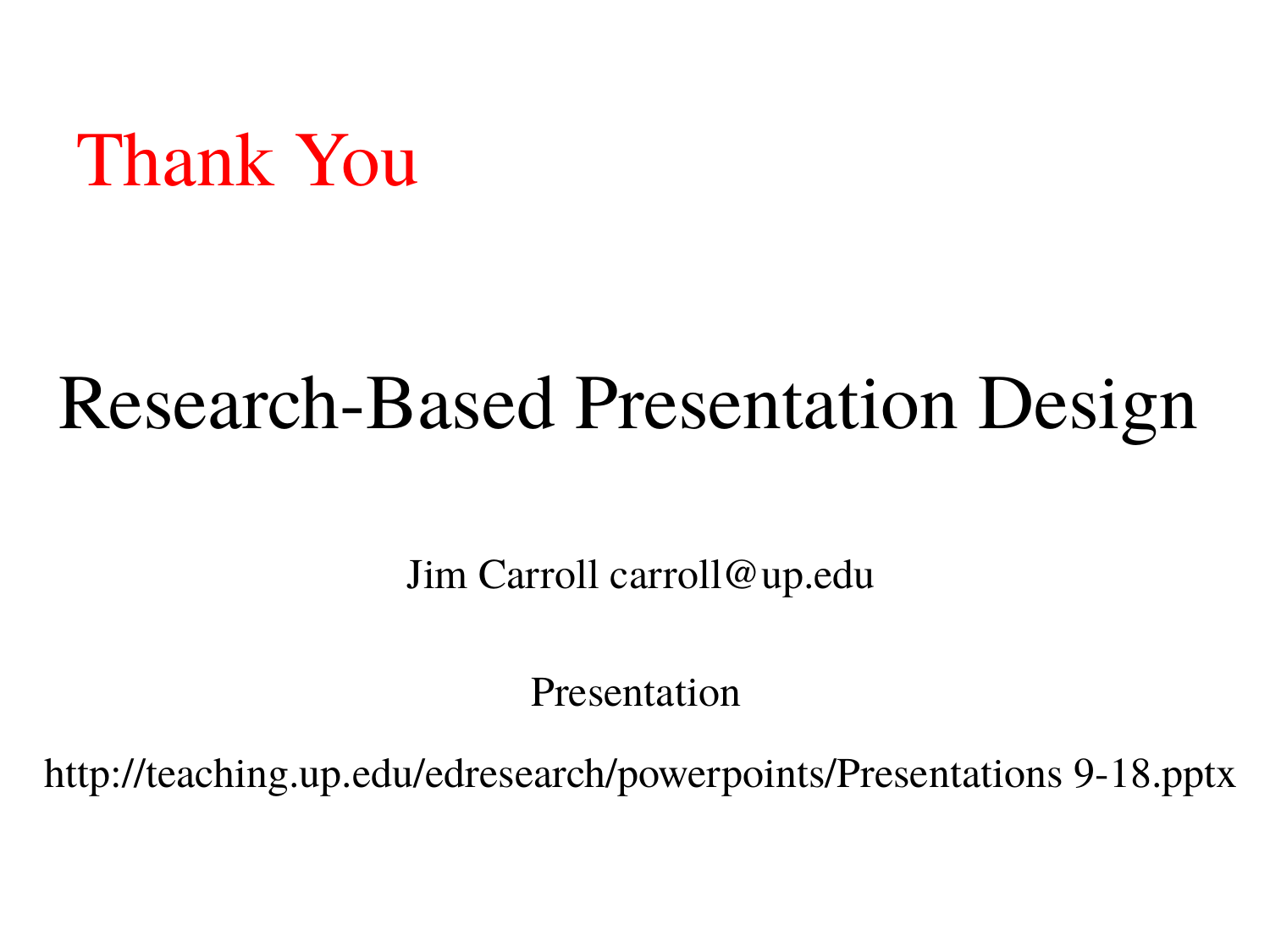

Thank You
# Research-Based Presentation Design
Jim Carroll carroll@up.edu

Presentation
http://teaching.up.edu/edresearch/powerpoints/Presentations 9-18.pptx